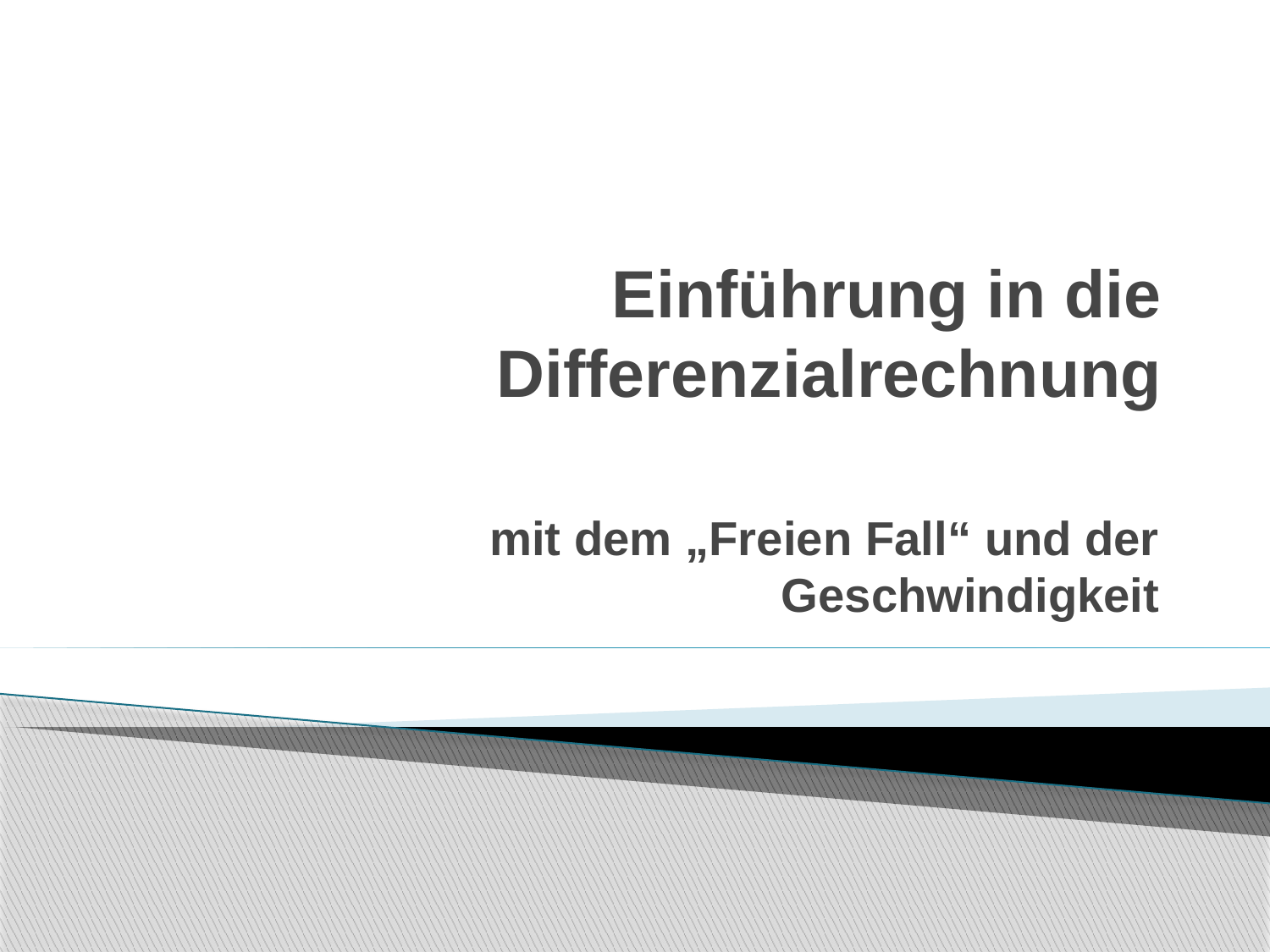

# Einführung in die Differenzialrechnung
mit dem „Freien Fall“ und der Geschwindigkeit